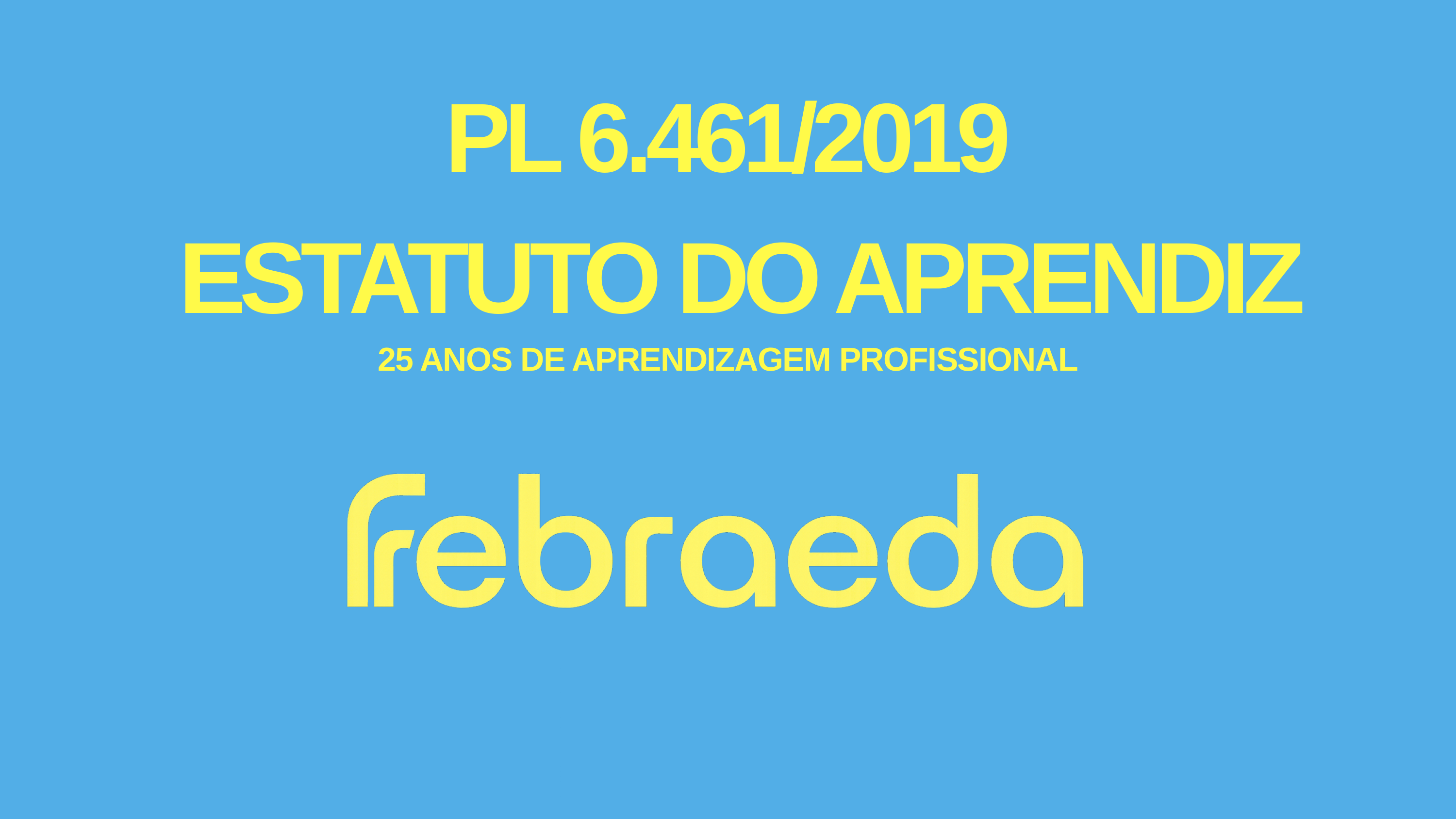

PL 6.461/2019
 ESTATUTO DO APRENDIZ

25 ANOS DE APRENDIZAGEM PROFISSIONAL